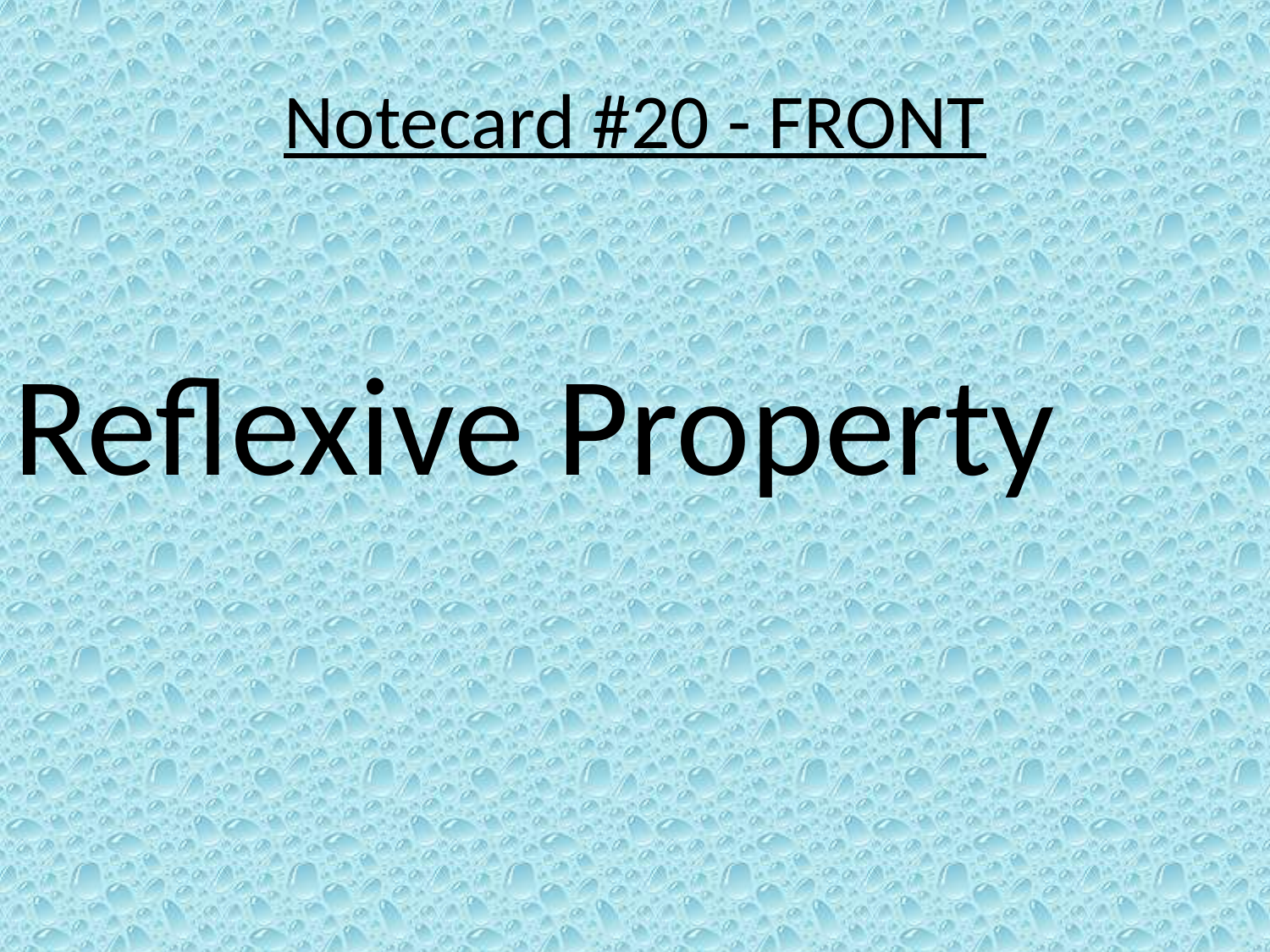

# Notecard #20 - FRONT
Reflexive Property